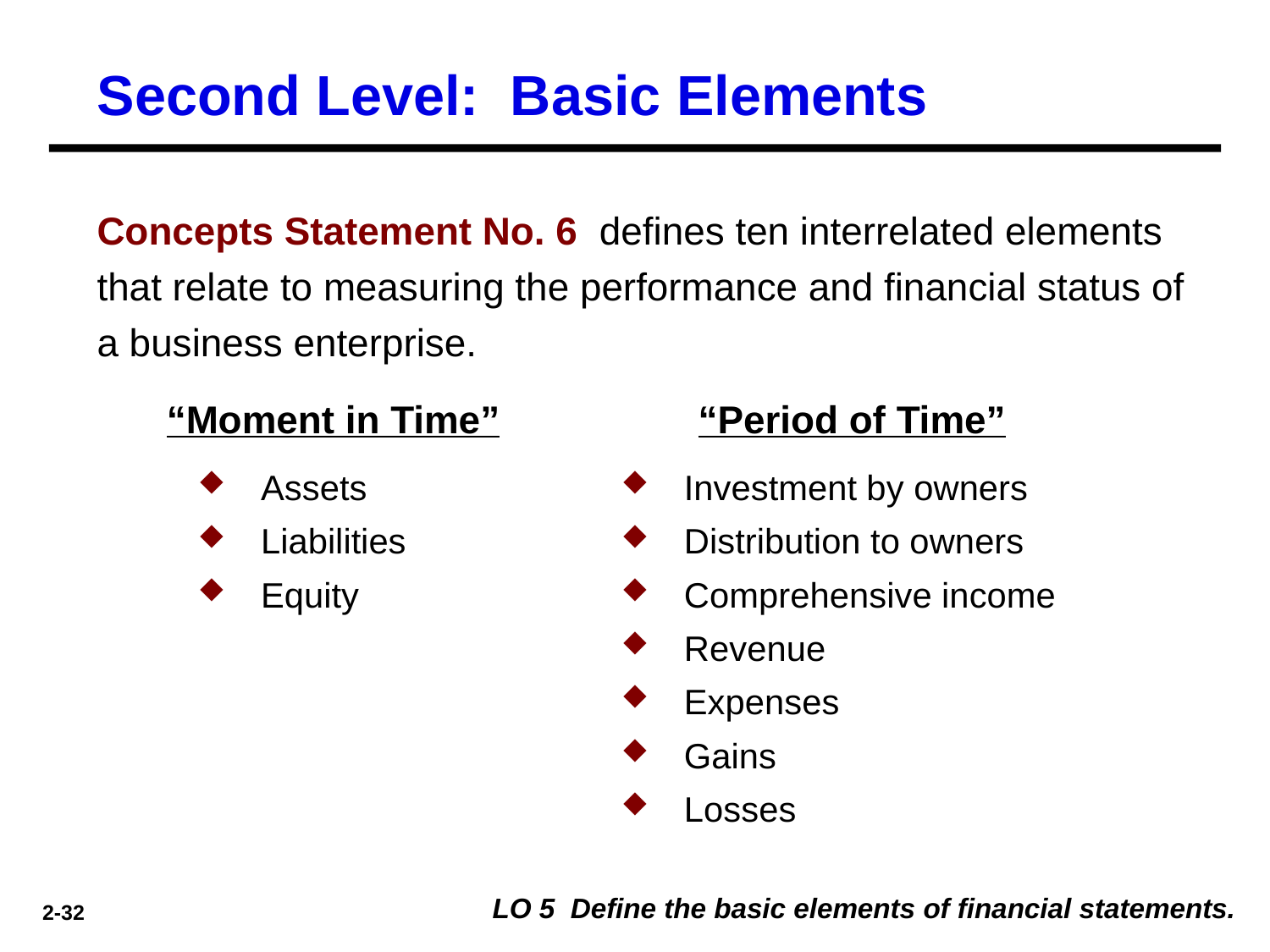

Second Level:  Basic Elements

Concepts Statement No. 6  defines ten interrelated elements that relate to measuring the performance and financial status of a business enterprise.
“Moment in Time”
“Period of Time”
Assets
Liabilities
Equity
Investment by owners
Distribution to owners
Comprehensive income
Revenue
Expenses
Gains
Losses
LO 5  Define the basic elements of financial statements.